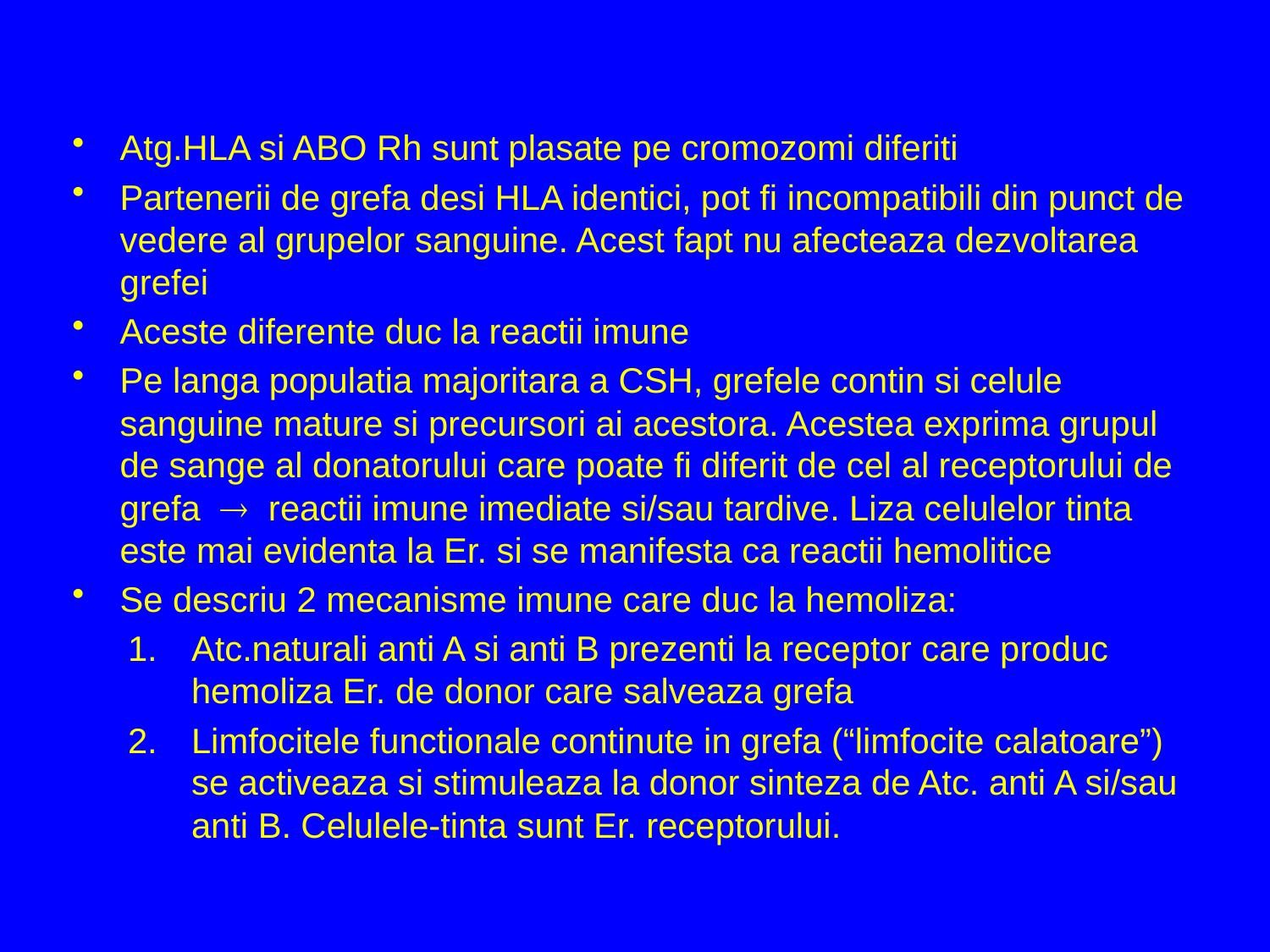

Atg.HLA si ABO Rh sunt plasate pe cromozomi diferiti
Partenerii de grefa desi HLA identici, pot fi incompatibili din punct de vedere al grupelor sanguine. Acest fapt nu afecteaza dezvoltarea grefei
Aceste diferente duc la reactii imune
Pe langa populatia majoritara a CSH, grefele contin si celule sanguine mature si precursori ai acestora. Acestea exprima grupul de sange al donatorului care poate fi diferit de cel al receptorului de grefa  →  reactii imune imediate si/sau tardive. Liza celulelor tinta este mai evidenta la Er. si se manifesta ca reactii hemolitice
Se descriu 2 mecanisme imune care duc la hemoliza:
Atc.naturali anti A si anti B prezenti la receptor care produc hemoliza Er. de donor care salveaza grefa
Limfocitele functionale continute in grefa (“limfocite calatoare”) se activeaza si stimuleaza la donor sinteza de Atc. anti A si/sau anti B. Celulele-tinta sunt Er. receptorului.